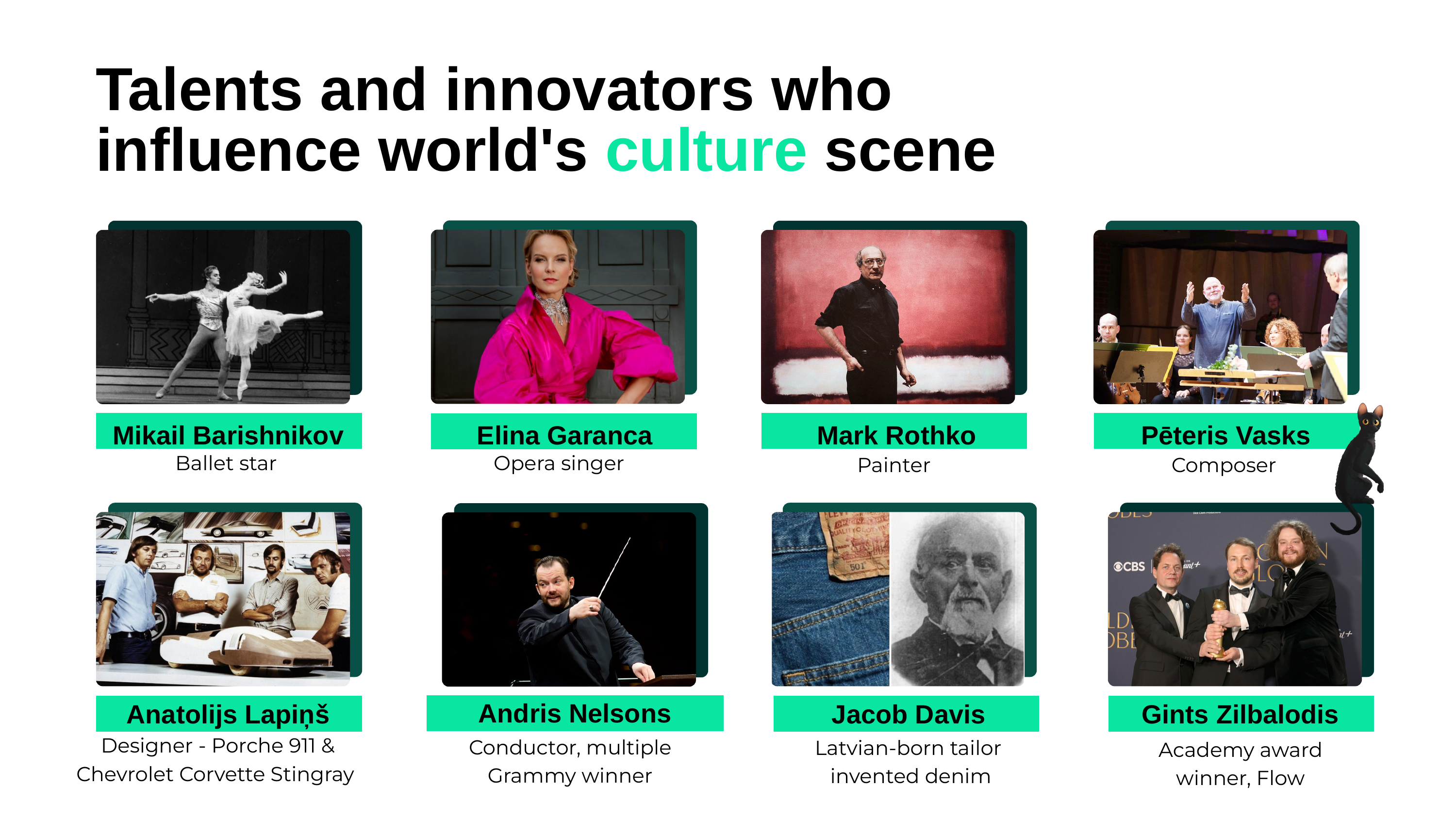

Talents and innovators who influence world's culture scene

Mark Rothko

Elina Garanca

Mikail Barishnikov

Pēteris Vasks

Ballet star

Opera singer

Painter

Composer

Andris Nelsons

Jacob Davis

Anatolijs Lapiņš

Gints Zilbalodis

Designer - Porche 911 & Chevrolet Corvette Stingray

Conductor, multiple Grammy winner

Latvian-born tailor  invented denim

Academy award winner, Flow